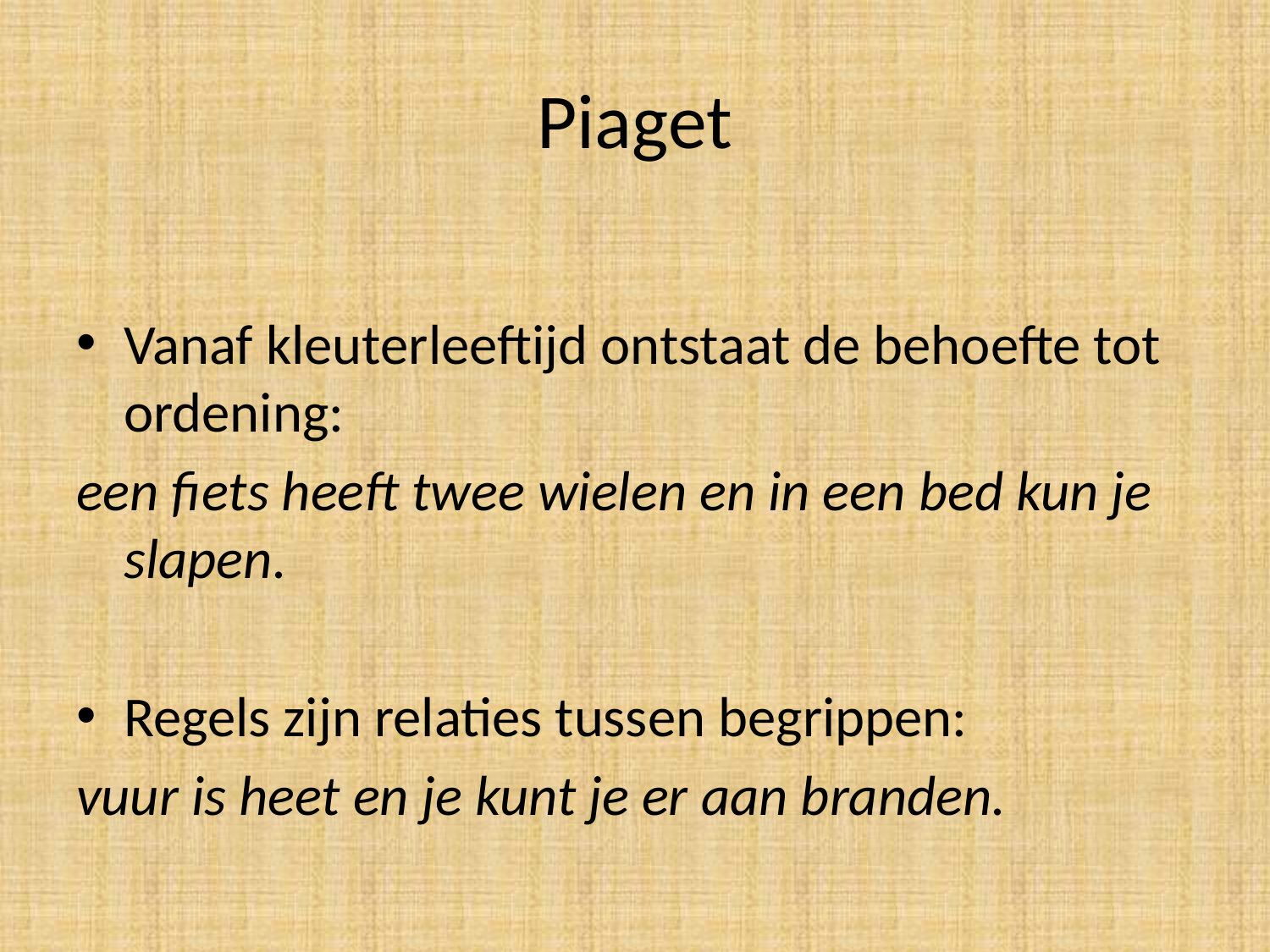

# Piaget

Vanaf kleuterleeftijd ontstaat de behoefte tot ordening:
een fiets heeft twee wielen en in een bed kun je slapen.

Regels zijn relaties tussen begrippen:
vuur is heet en je kunt je er aan branden.